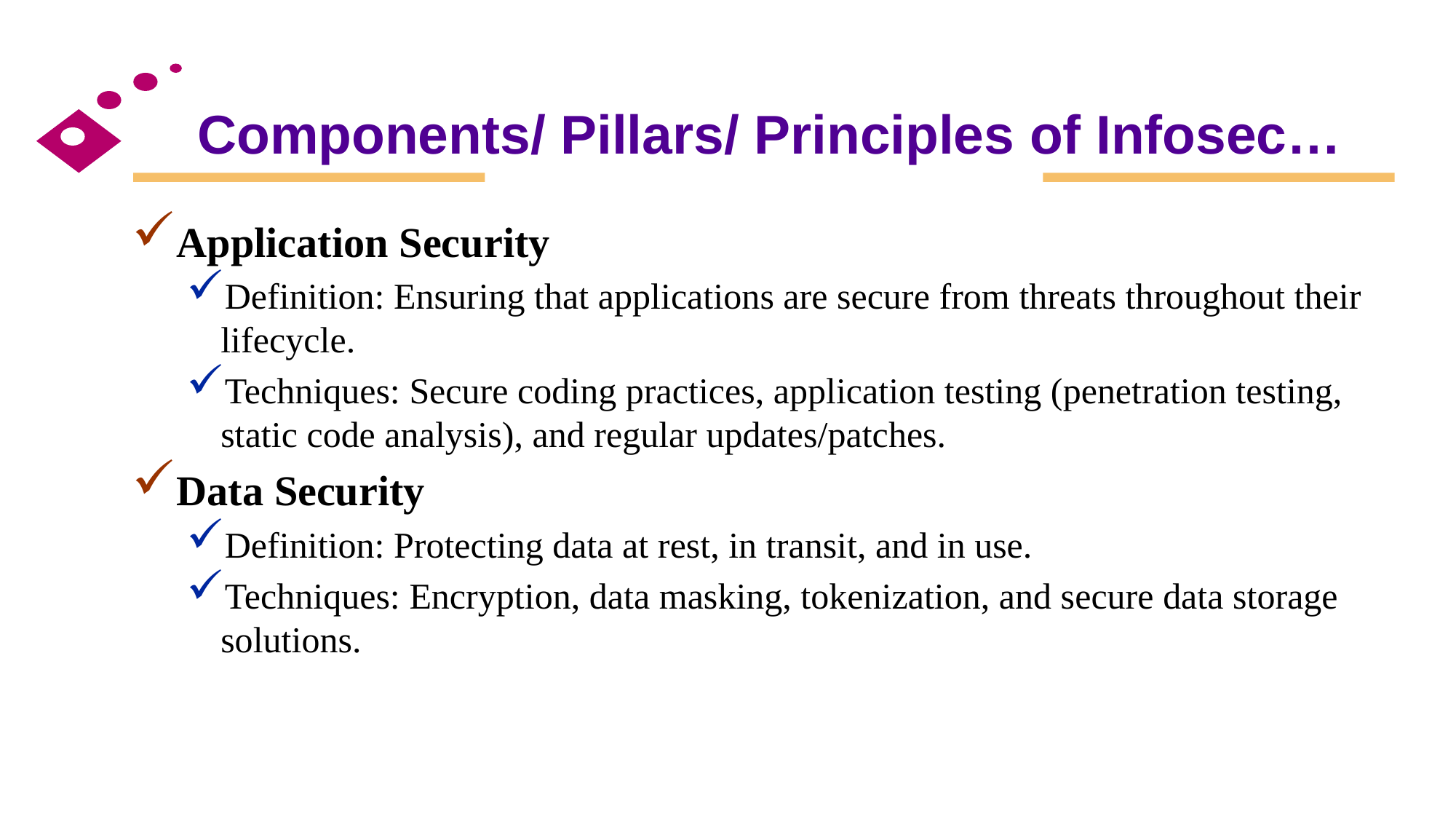

# Components/ Pillars/ Principles of Infosec…
Application Security
Definition: Ensuring that applications are secure from threats throughout their lifecycle.
Techniques: Secure coding practices, application testing (penetration testing, static code analysis), and regular updates/patches.
Data Security
Definition: Protecting data at rest, in transit, and in use.
Techniques: Encryption, data masking, tokenization, and secure data storage solutions.